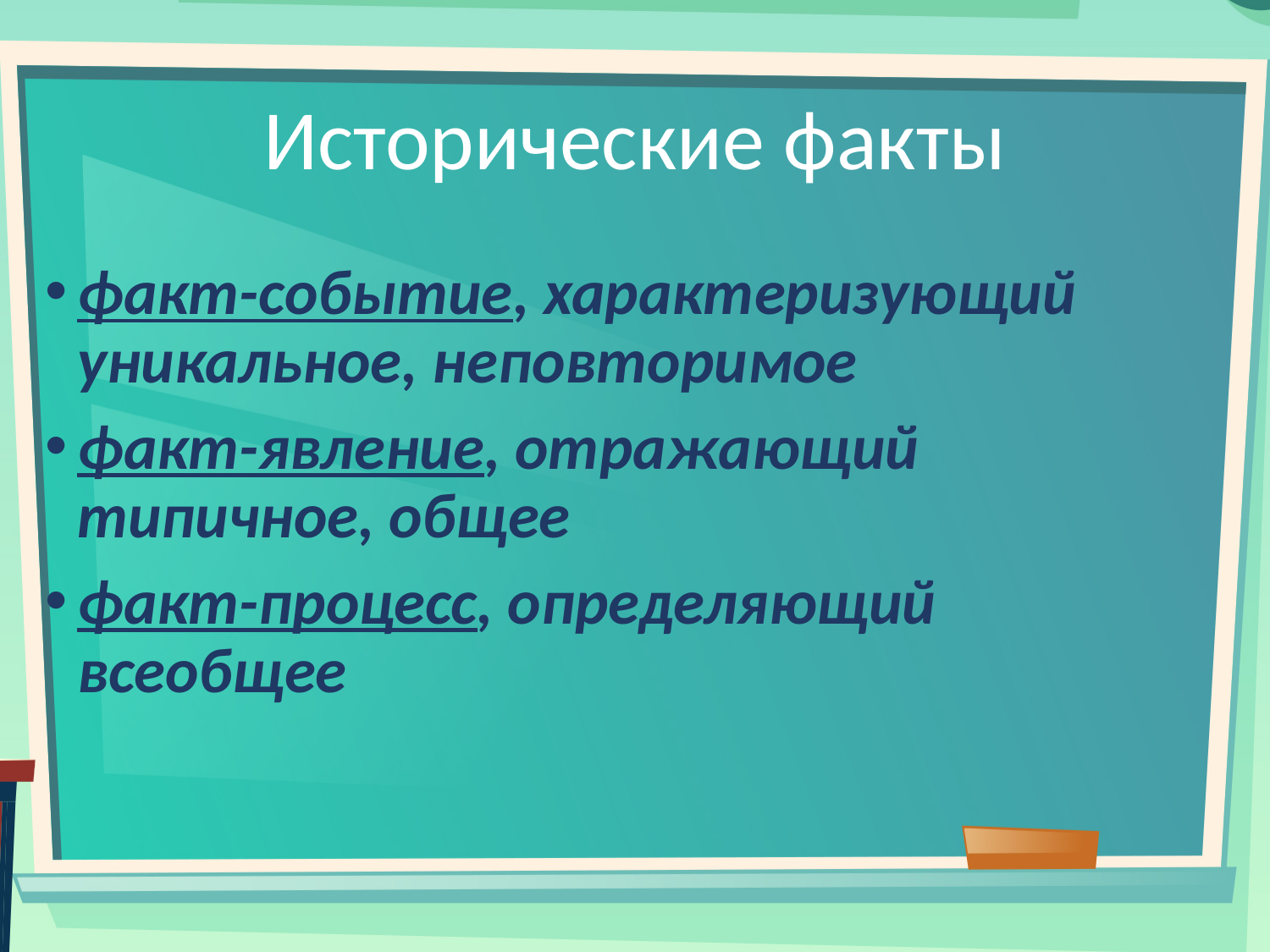

# Исторические факты
факт-событие, характеризующий уникальное, неповторимое
факт-явление, отражающий типичное, общее
факт-процесс, определяющий всеобщее